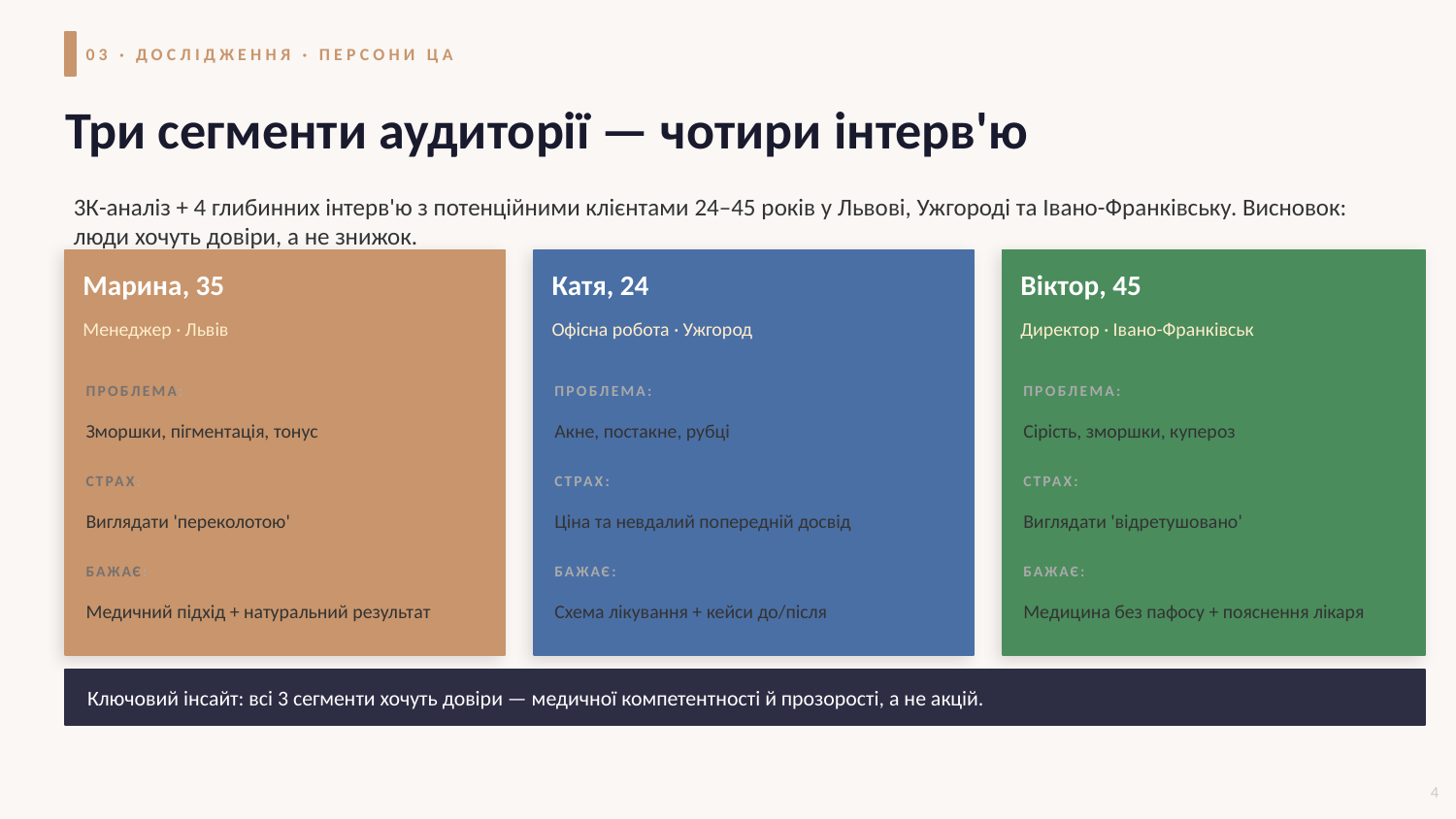

03 · ДОСЛІДЖЕННЯ · ПЕРСОНИ ЦА

Три сегменти аудиторії — чотири інтерв'ю
3К-аналіз + 4 глибинних інтерв'ю з потенційними клієнтами 24–45 років у Львові, Ужгороді та Івано-Франківську. Висновок: люди хочуть довіри, а не знижок.

Марина, 35
Катя, 24
Віктор, 45
Менеджер · Львів
Офісна робота · Ужгород
Директор · Івано-Франківськ
ПРОБЛЕМА:
ПРОБЛЕМА:
ПРОБЛЕМА:
Зморшки, пігментація, тонус
Акне, постакне, рубці
Сірість, зморшки, купероз
СТРАХ:
СТРАХ:
СТРАХ:
Виглядати 'переколотою'
Ціна та невдалий попередній досвід
Виглядати 'відретушовано'
БАЖАЄ:
БАЖАЄ:
БАЖАЄ:
Медичний підхід + натуральний результат
Схема лікування + кейси до/після
Медицина без пафосу + пояснення лікаря

Ключовий інсайт: всі 3 сегменти хочуть довіри — медичної компетентності й прозорості, а не акцій.
4